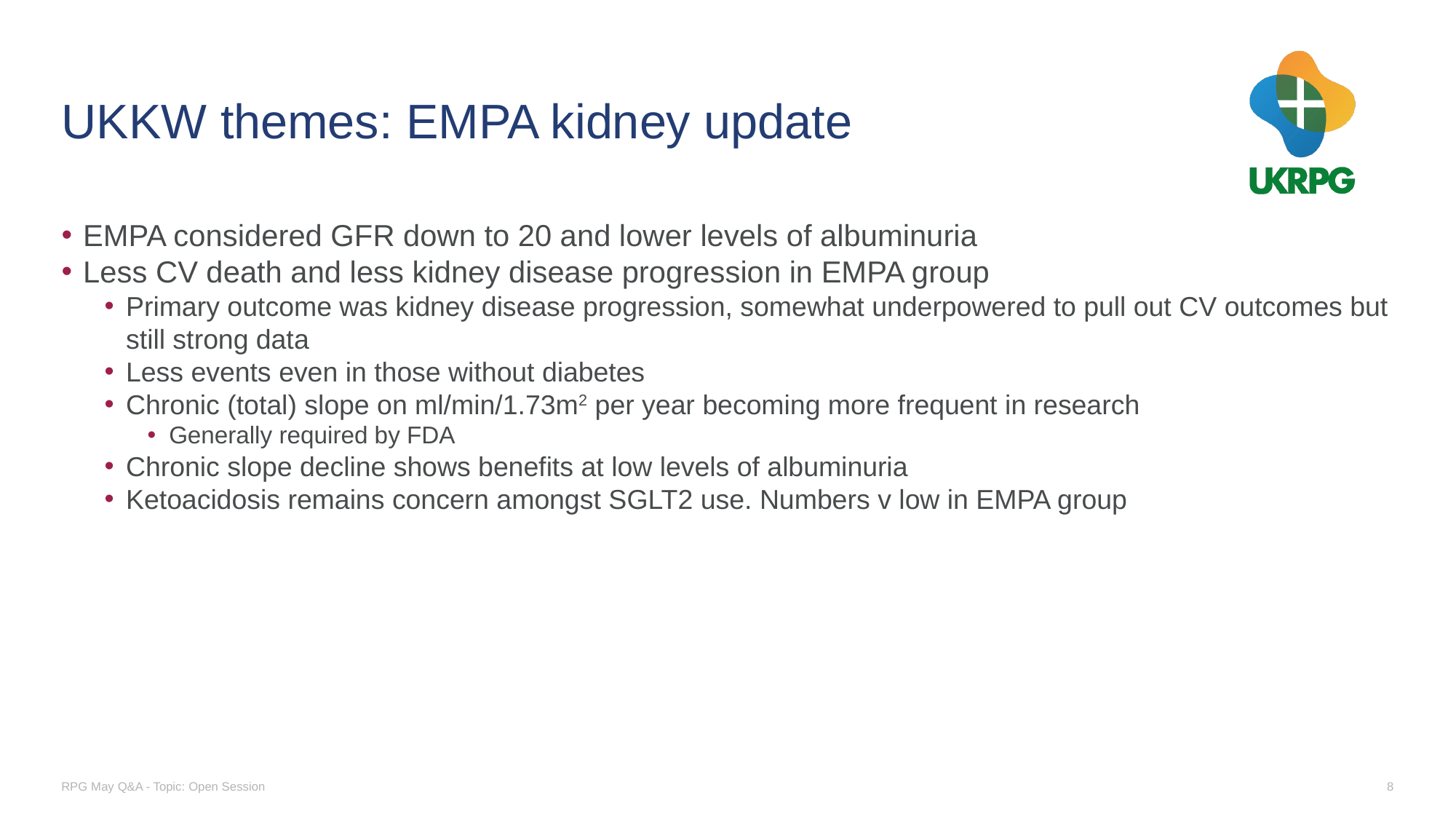

# UKKW themes: EMPA kidney update
EMPA considered GFR down to 20 and lower levels of albuminuria
Less CV death and less kidney disease progression in EMPA group
Primary outcome was kidney disease progression, somewhat underpowered to pull out CV outcomes but still strong data
Less events even in those without diabetes
Chronic (total) slope on ml/min/1.73m2 per year becoming more frequent in research
Generally required by FDA
Chronic slope decline shows benefits at low levels of albuminuria
Ketoacidosis remains concern amongst SGLT2 use. Numbers v low in EMPA group
RPG May Q&A - Topic: Open Session
8